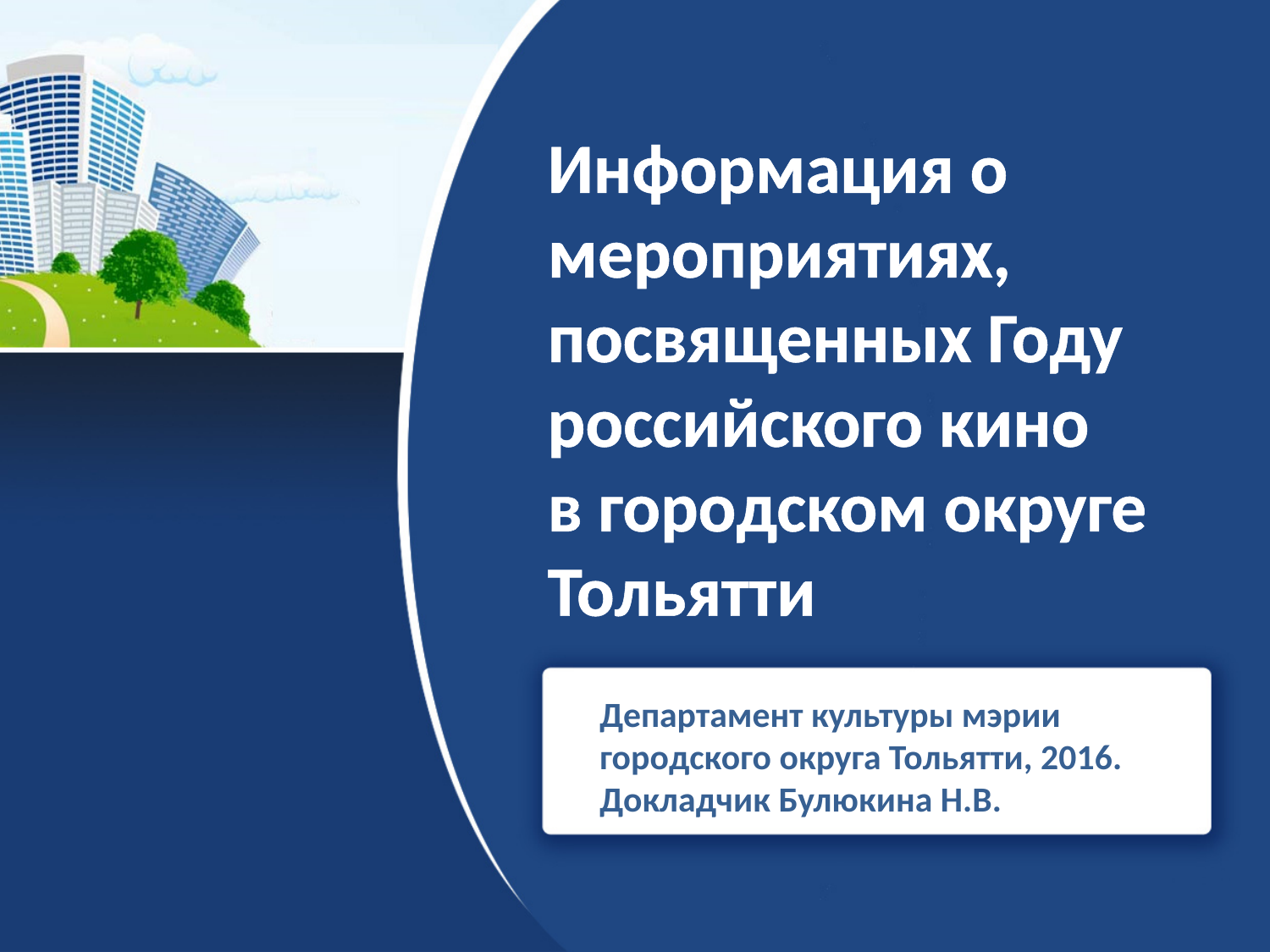

Информация о мероприятиях, посвященных Году российского кино
в городском округе Тольятти
Департамент культуры мэрии городского округа Тольятти, 2016.
Докладчик Булюкина Н.В.